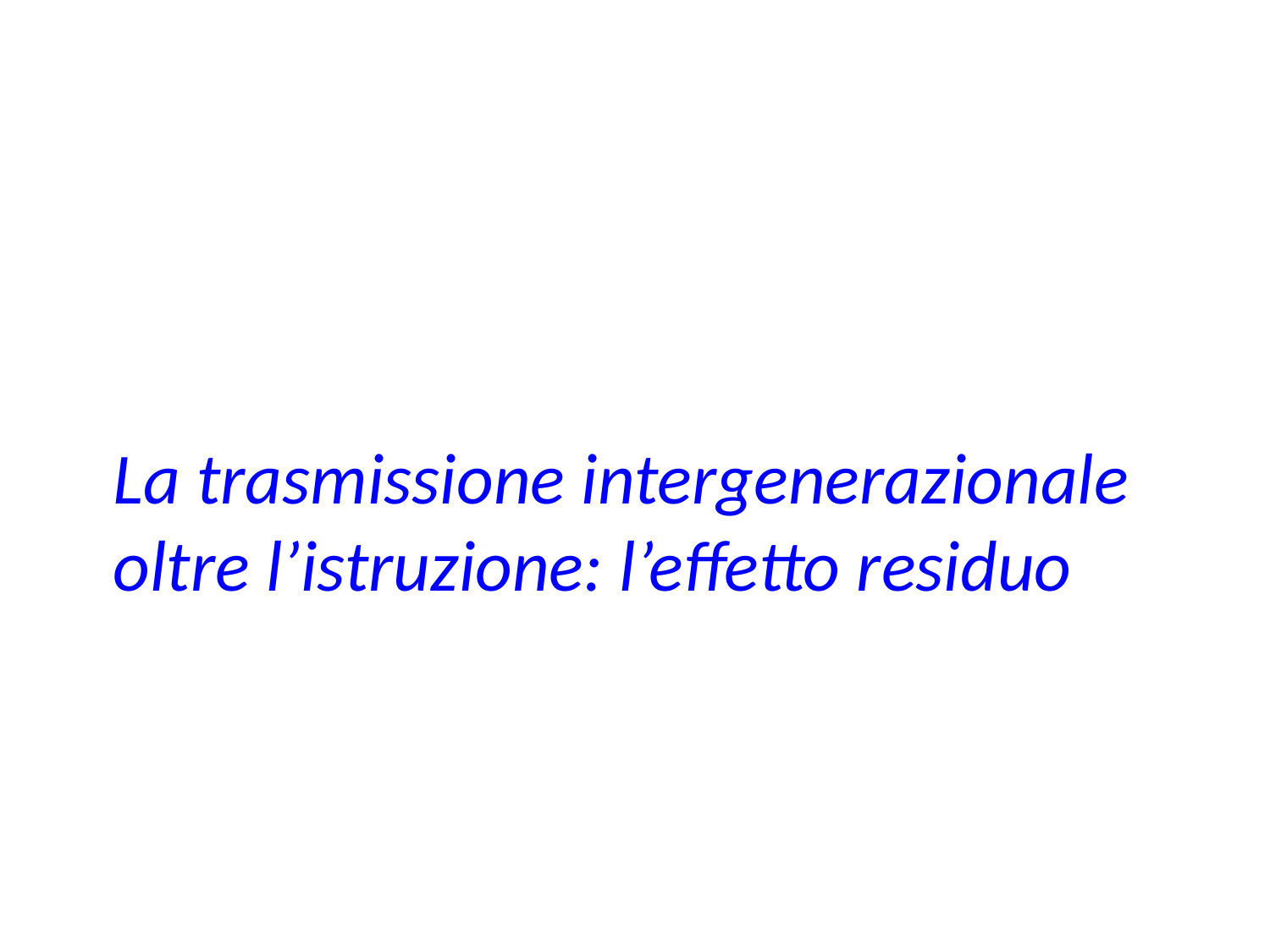

La trasmissione intergenerazionale oltre l’istruzione: l’effetto residuo